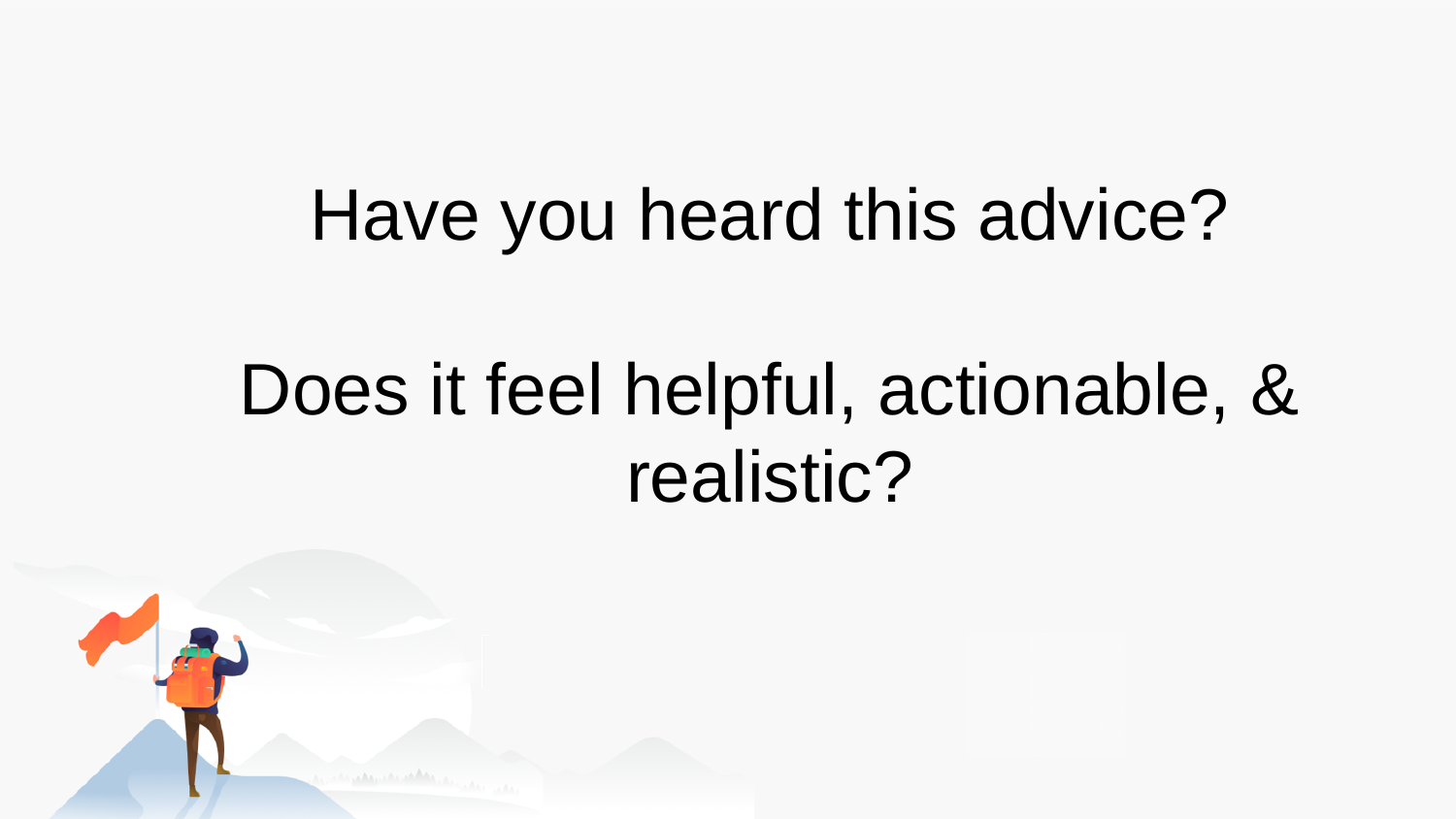

# Have you heard this advice?

Does it feel helpful, actionable, & realistic?